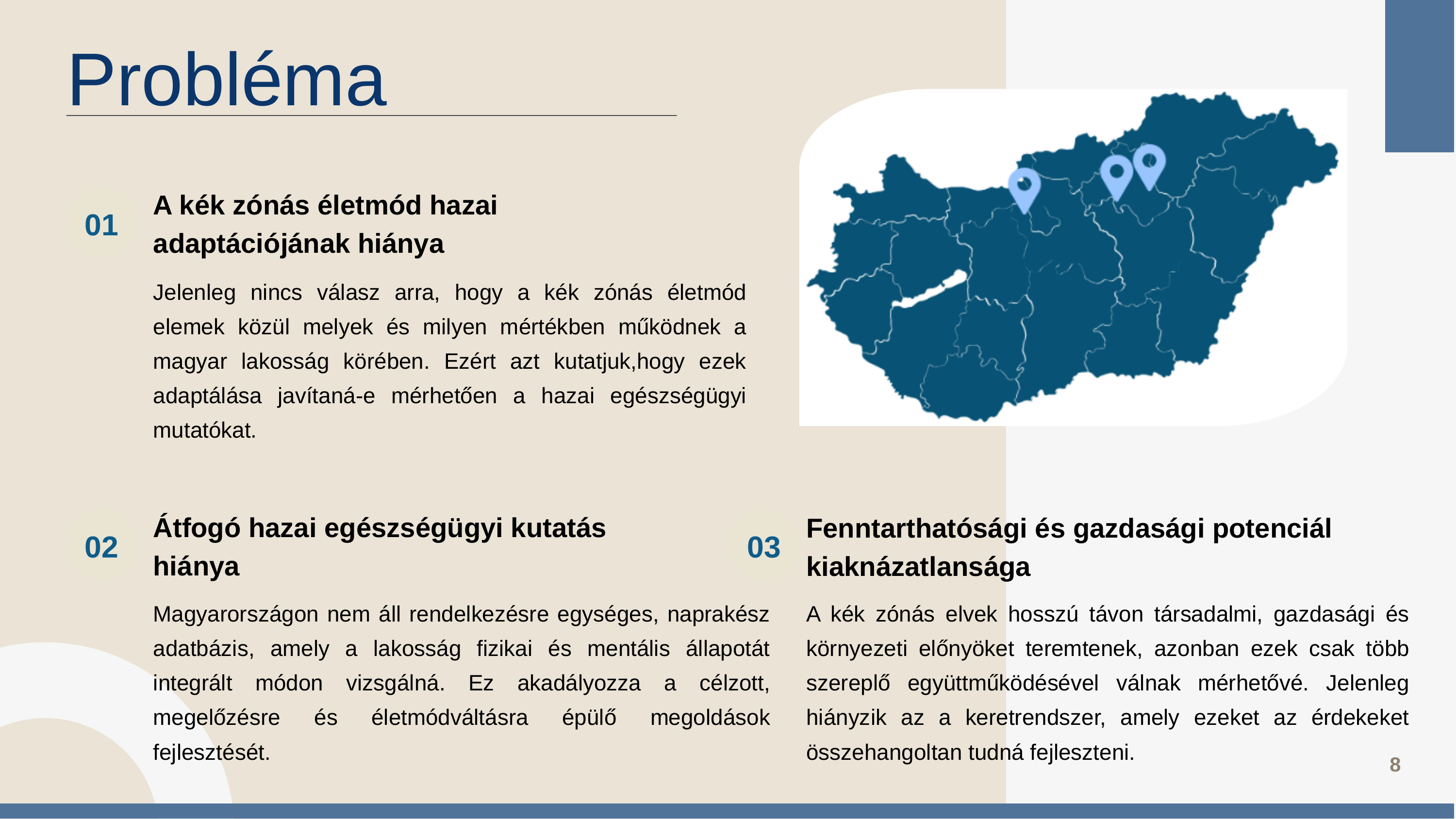

Probléma

A kék zónás életmód hazai adaptációjának hiánya

01
Jelenleg nincs válasz arra, hogy a kék zónás életmód elemek közül melyek és milyen mértékben működnek a magyar lakosság körében. Ezért azt kutatjuk,hogy ezek adaptálása javítaná-e mérhetően a hazai egészségügyi mutatókat.
Átfogó hazai egészségügyi kutatás hiánya
Fenntarthatósági és gazdasági potenciál kiaknázatlansága

02

03
Magyarországon nem áll rendelkezésre egységes, naprakész adatbázis, amely a lakosság fizikai és mentális állapotát integrált módon vizsgálná. Ez akadályozza a célzott, megelőzésre és életmódváltásra épülő megoldások fejlesztését.
A kék zónás elvek hosszú távon társadalmi, gazdasági és környezeti előnyöket teremtenek, azonban ezek csak több szereplő együttműködésével válnak mérhetővé. Jelenleg hiányzik az a keretrendszer, amely ezeket az érdekeket összehangoltan tudná fejleszteni.

8